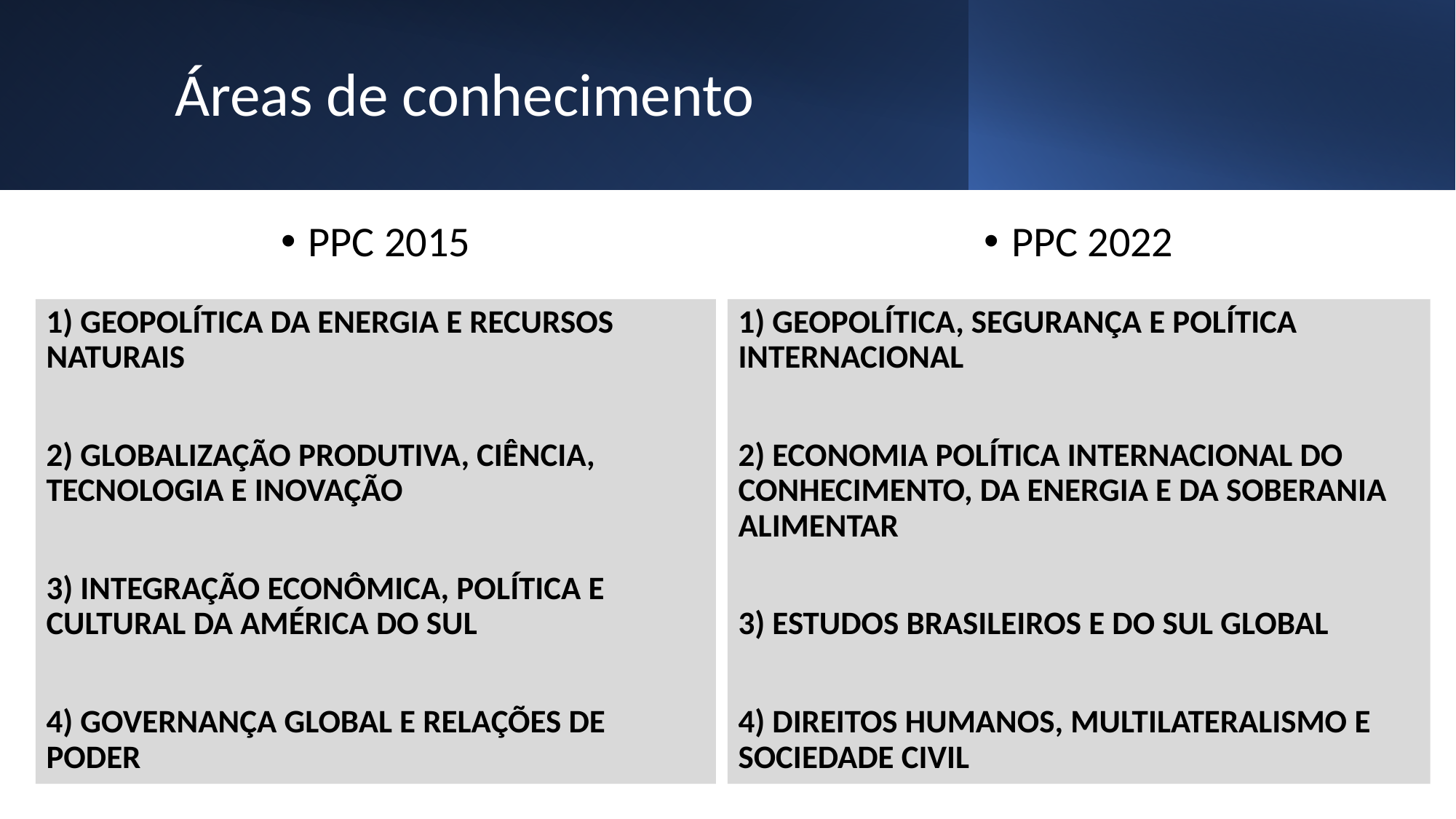

# Áreas de conhecimento
PPC 2015
PPC 2022
1) Geopolítica da energia e recursos naturais

2) Globalização produtiva, ciência, tecnologia e inovação

3) Integração econômica, política e cultural da América do Sul

4) Governança global e relações de poder

1) GEOPOLÍTICA, SEGURANÇA E POLÍTICA INTERNACIONAL

2) ECONOMIA POLÍTICA INTERNACIONAL DO CONHECIMENTO, DA ENERGIA E DA SOBERANIA ALIMENTAR

3) ESTUDOS BRASILEIROS E DO SUL GLOBAL

4) DIREITOS HUMANOS, MULTILATERALISMO E SOCIEDADE CIVIL